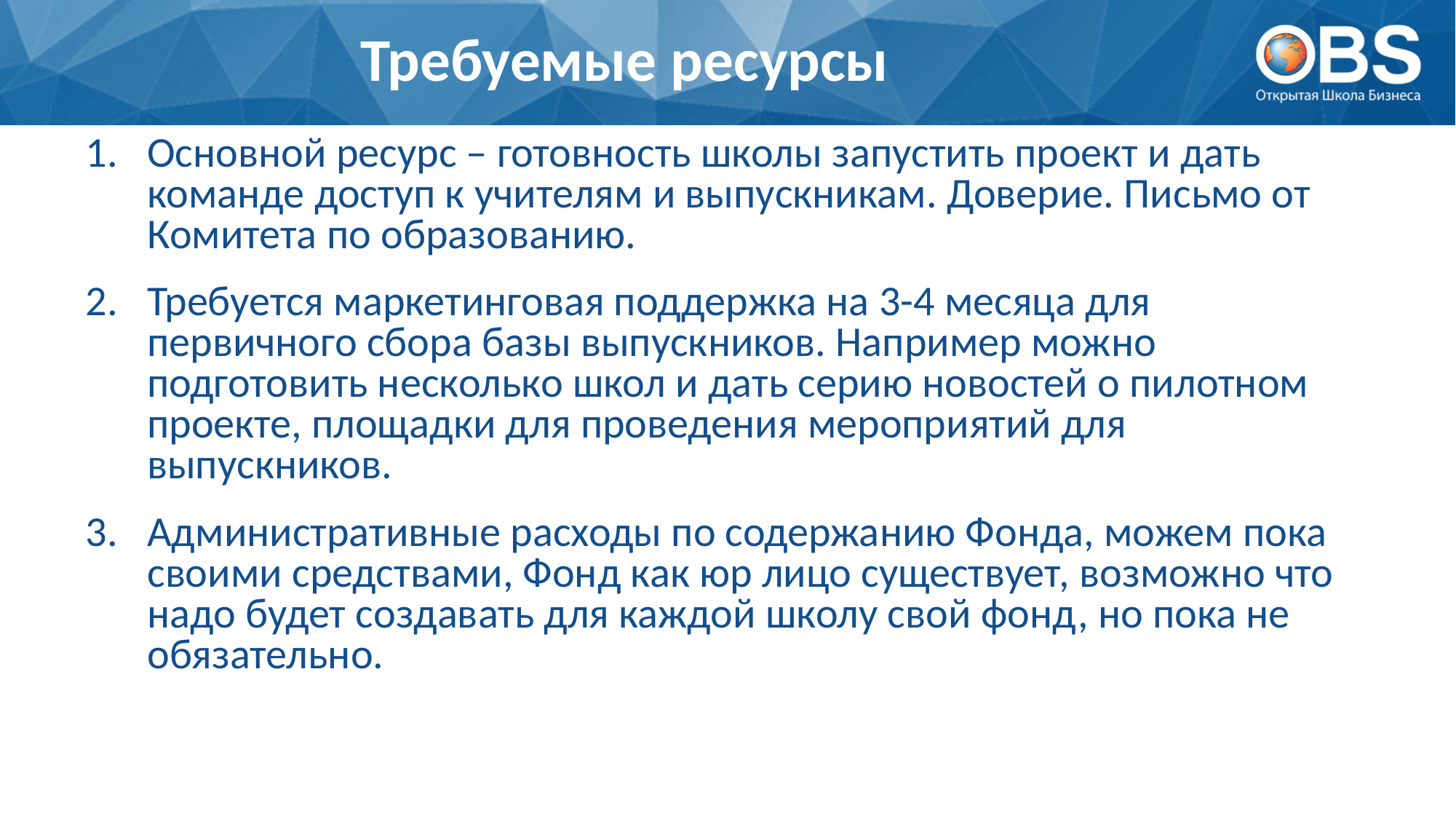

# Требуемые ресурсы
Основной ресурс – готовность школы запустить проект и дать команде доступ к учителям и выпускникам. Доверие. Письмо от Комитета по образованию.
Требуется маркетинговая поддержка на 3-4 месяца для первичного сбора базы выпускников. Например можно подготовить несколько школ и дать серию новостей о пилотном проекте, площадки для проведения мероприятий для выпускников.
Административные расходы по содержанию Фонда, можем пока своими средствами, Фонд как юр лицо существует, возможно что надо будет создавать для каждой школу свой фонд, но пока не обязательно.